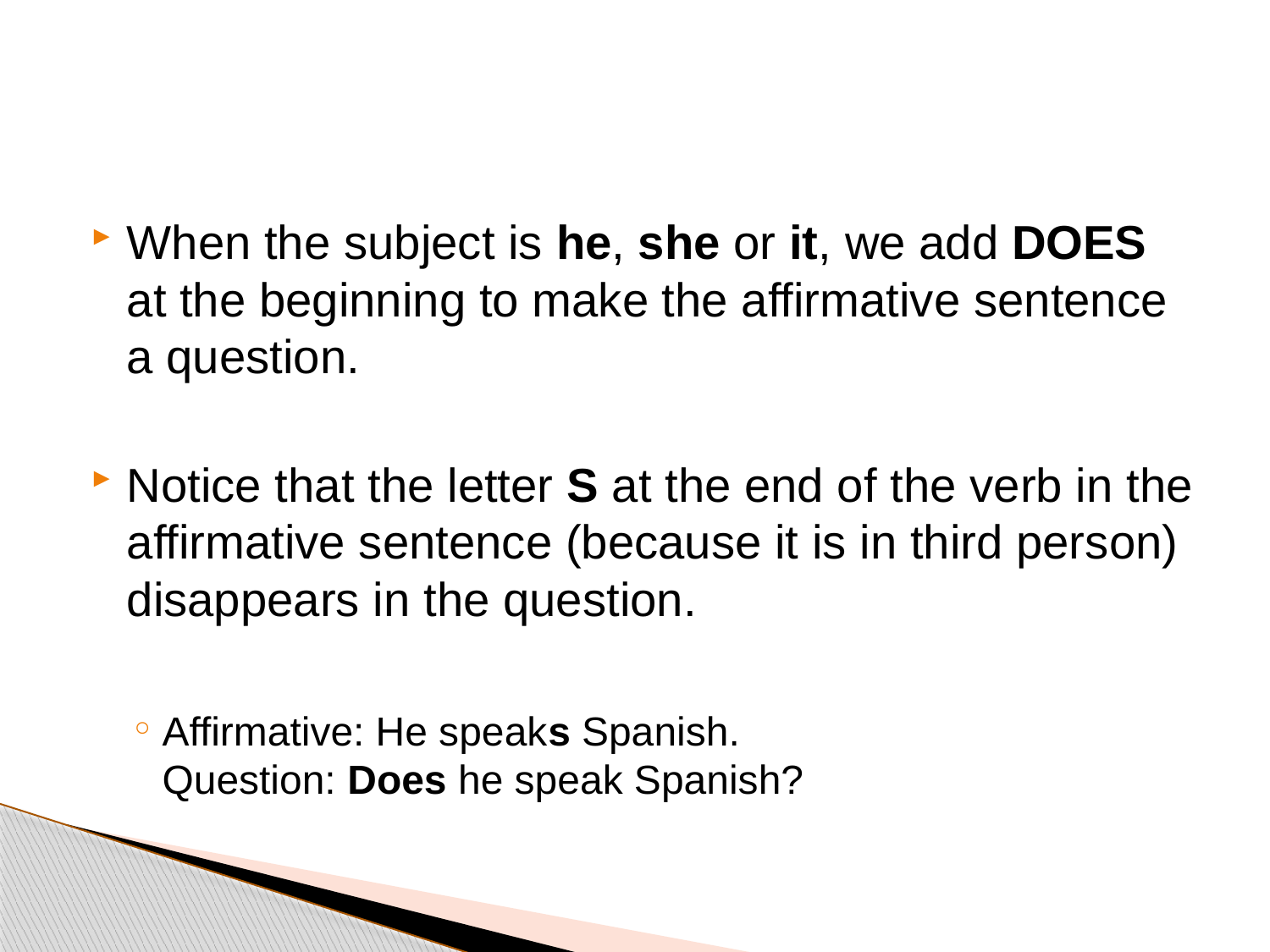

#
When the subject is he, she or it, we add DOES at the beginning to make the affirmative sentence a question.

Notice that the letter S at the end of the verb in the affirmative sentence (because it is in third person) disappears in the question.

Affirmative: He speaks Spanish.
Question: Does he speak Spanish?